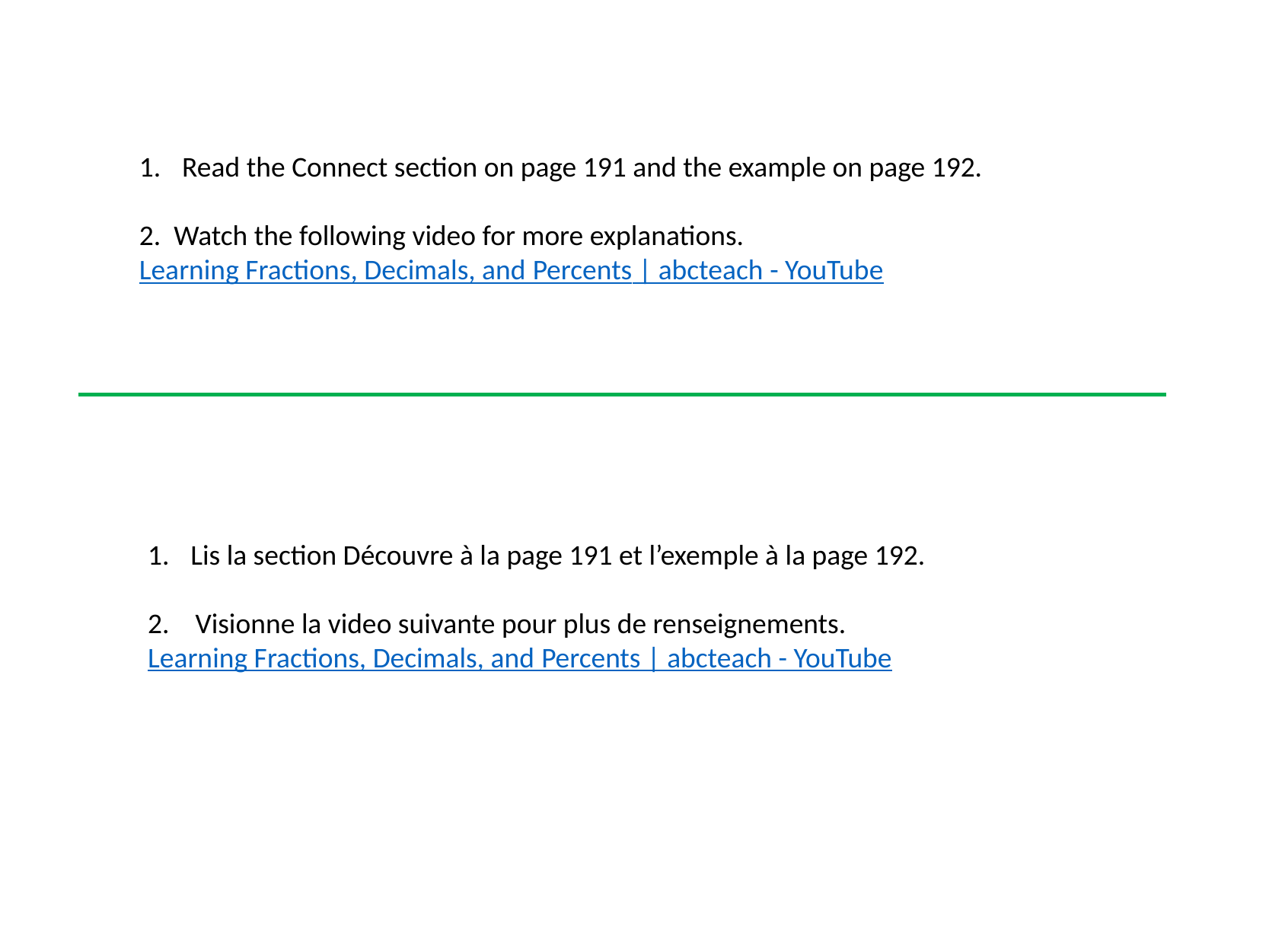

Read the Connect section on page 191 and the example on page 192.

2.  Watch the following video for more explanations.
‪Learning Fractions, Decimals, and Percents | abcteach‬ - YouTube

Lis la section Découvre à la page 191 et l’exemple à la page 192.

2.    Visionne la video suivante pour plus de renseignements.
‪Learning Fractions, Decimals, and Percents | abcteach‬ - YouTube